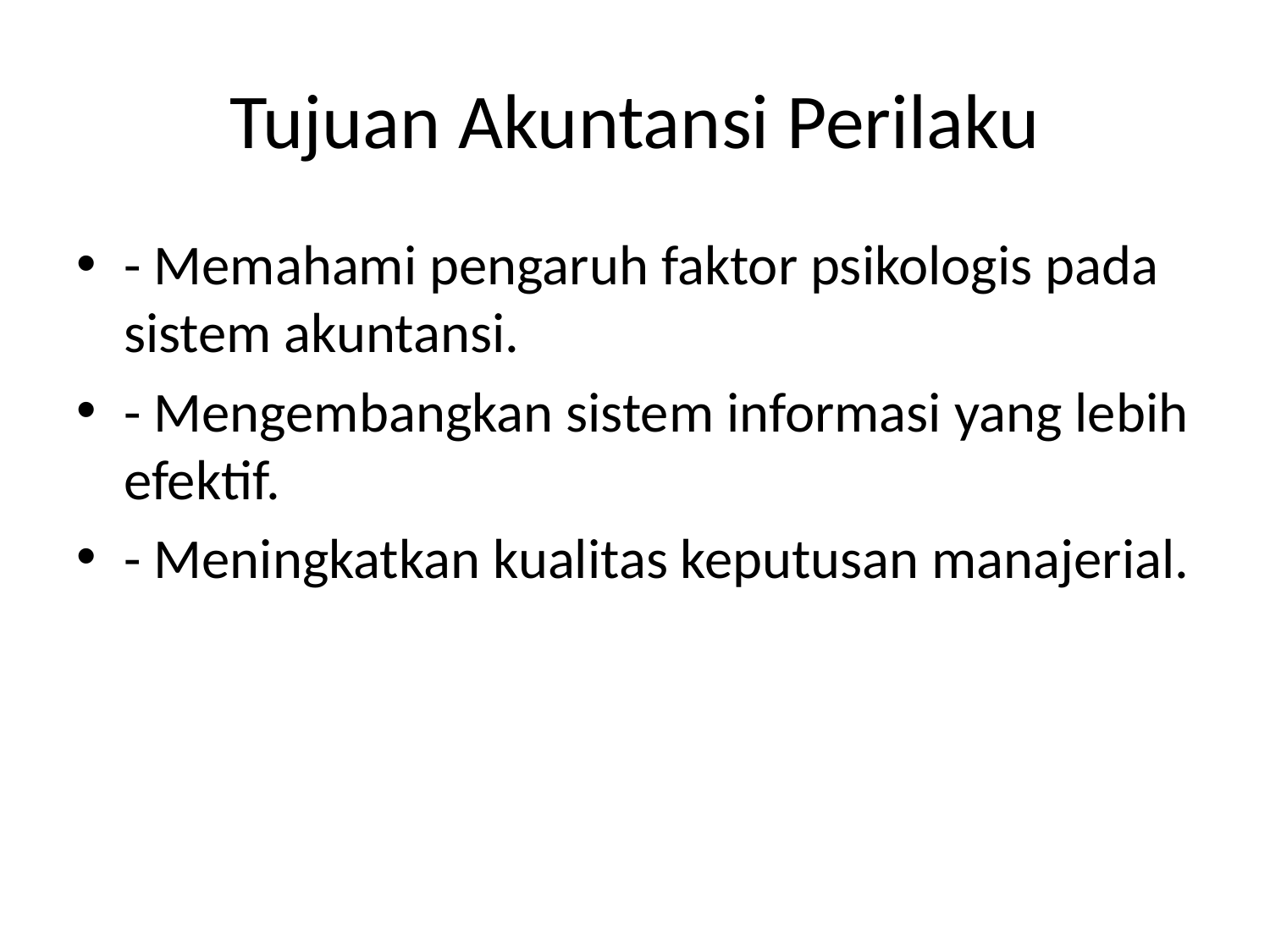

# Tujuan Akuntansi Perilaku
- Memahami pengaruh faktor psikologis pada sistem akuntansi.
- Mengembangkan sistem informasi yang lebih efektif.
- Meningkatkan kualitas keputusan manajerial.